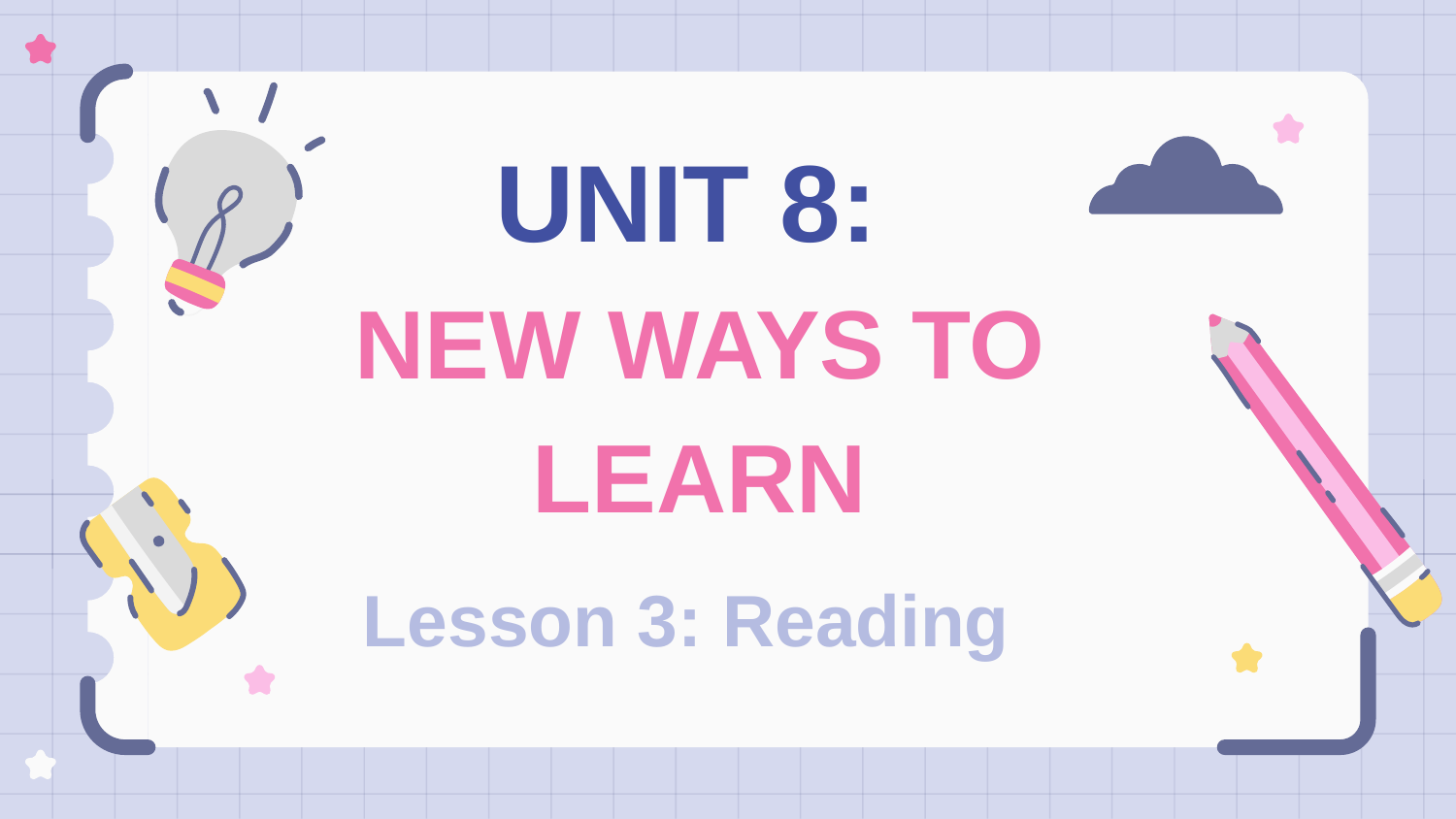

# UNIT 8: NEW WAYS TO LEARN Lesson 3: Reading